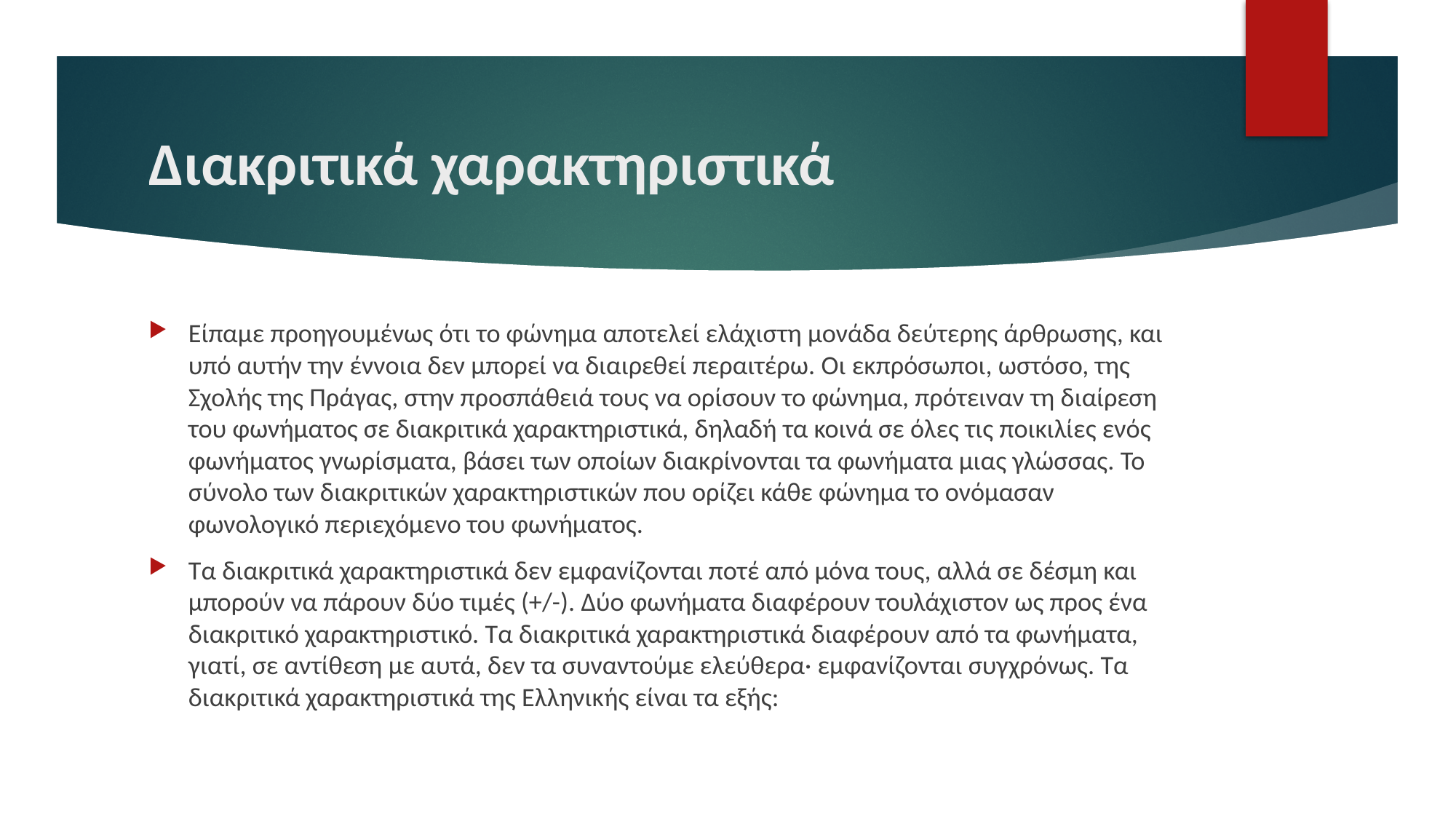

# Διακριτικά χαρακτηριστικά
Είπαμε προηγουμένως ότι το φώνημα αποτελεί ελάχιστη μονάδα δεύτερης άρθρωσης, και υπό αυτήν την έννοια δεν μπορεί να διαιρεθεί περαιτέρω. Οι εκπρόσωποι, ωστόσο, της Σχολής της Πράγας, στην προσπάθειά τους να ορίσουν το φώνημα, πρότειναν τη διαίρεση του φωνήματος σε διακριτικά χαρακτηριστικά, δηλαδή τα κοινά σε όλες τις ποικιλίες ενός φωνήματος γνωρίσματα, βάσει των οποίων διακρίνονται τα φωνήματα μιας γλώσσας. Το σύνολο των διακριτικών χαρακτηριστικών που ορίζει κάθε φώνημα το ονόμασαν φωνολογικό περιεχόμενο του φωνήματος.
Τα διακριτικά χαρακτηριστικά δεν εμφανίζονται ποτέ από μόνα τους, αλλά σε δέσμη και μπορούν να πάρουν δύο τιμές (+/-). Δύο φωνήματα διαφέρουν τουλάχιστον ως προς ένα διακριτικό χαρακτηριστικό. Τα διακριτικά χαρακτηριστικά διαφέρουν από τα φωνήματα, γιατί, σε αντίθεση με αυτά, δεν τα συναντούμε ελεύθερα· εμφανίζονται συγχρόνως. Τα διακριτικά χαρακτηριστικά της Ελληνικής είναι τα εξής: